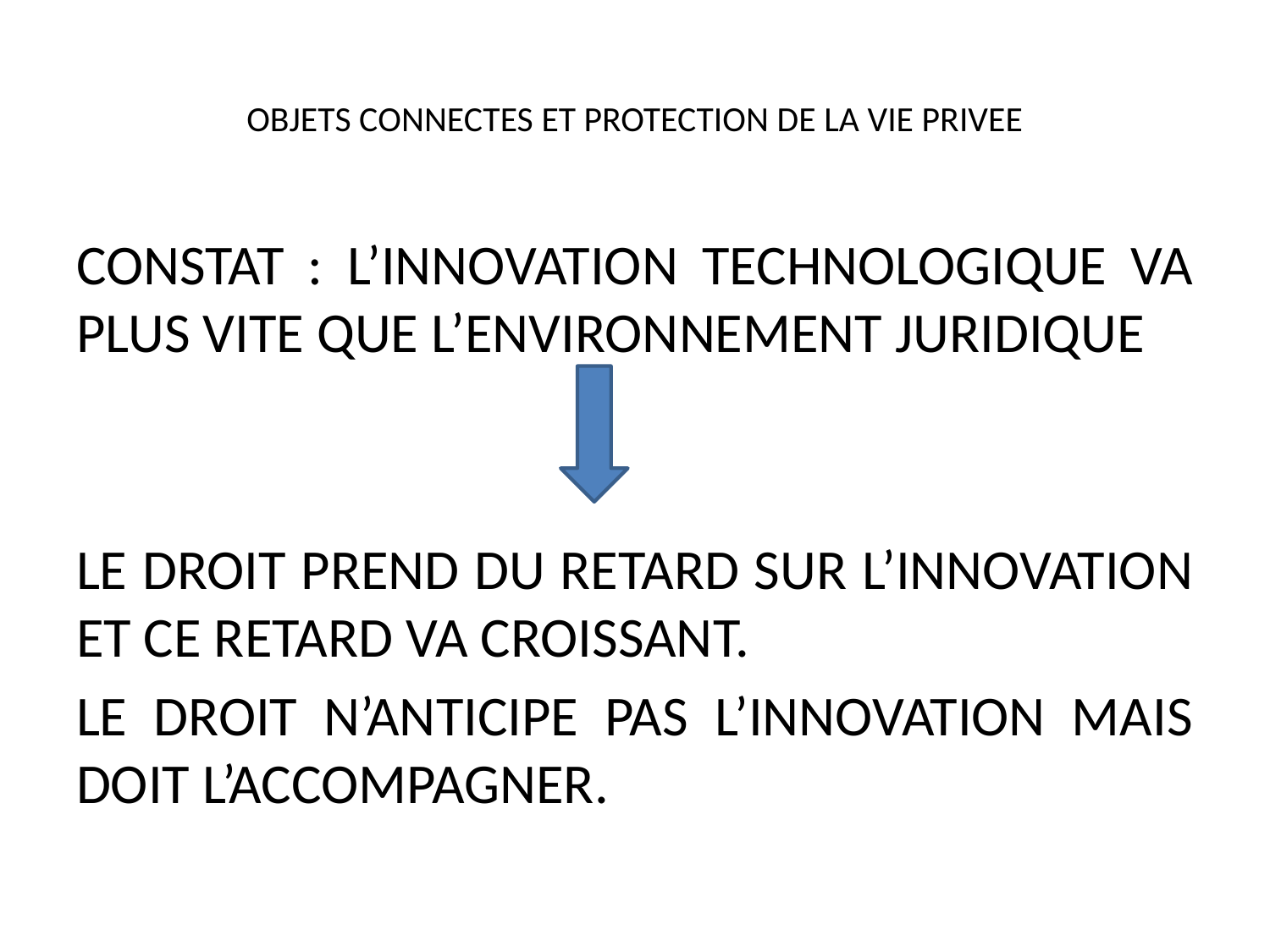

# OBJETS CONNECTES ET PROTECTION DE LA VIE PRIVEE
CONSTAT : L’INNOVATION TECHNOLOGIQUE VA PLUS VITE QUE L’ENVIRONNEMENT JURIDIQUE

LE DROIT PREND DU RETARD SUR L’INNOVATION ET CE RETARD VA CROISSANT.
LE DROIT N’ANTICIPE PAS L’INNOVATION MAIS DOIT L’ACCOMPAGNER.